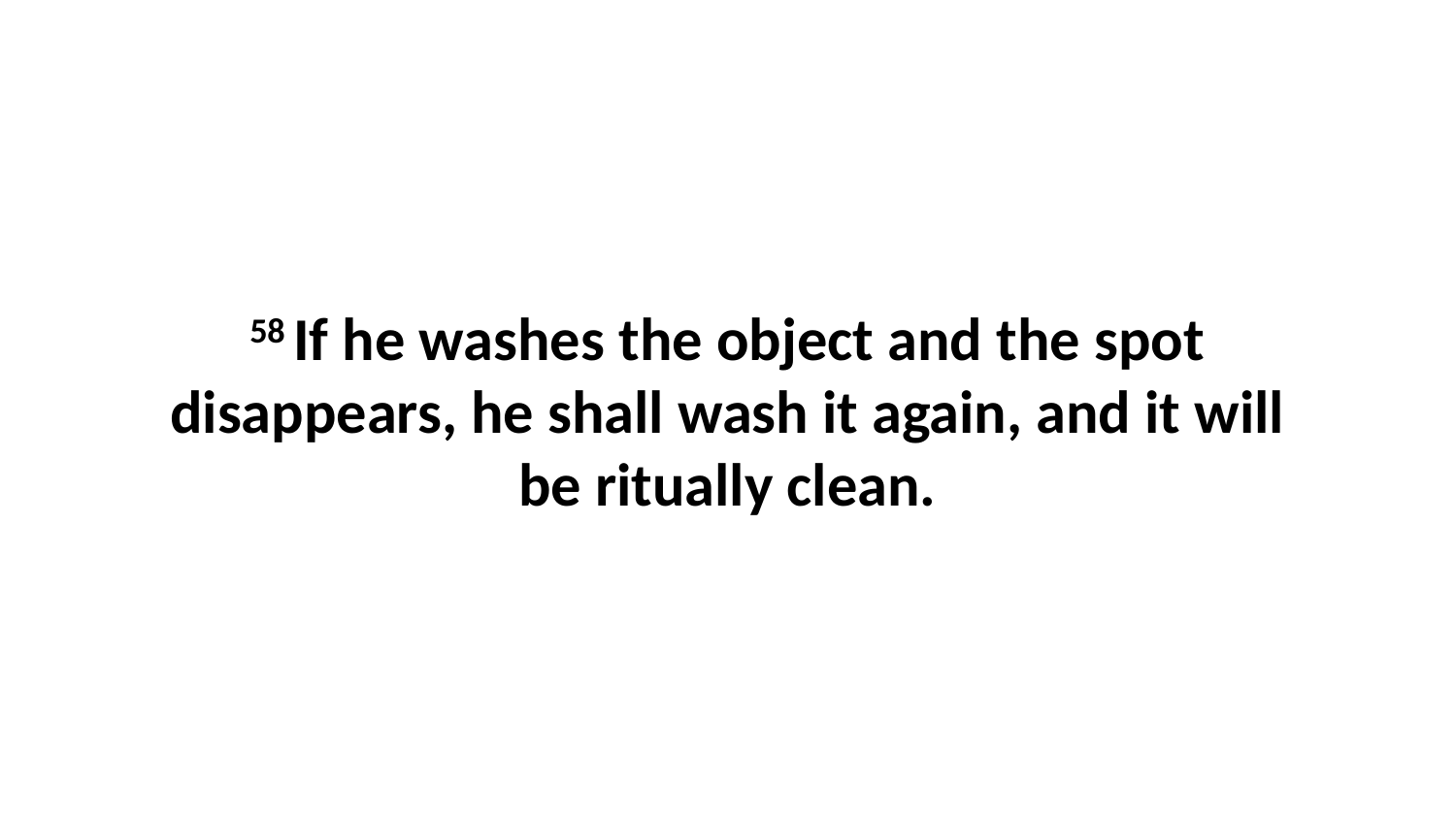

58 If he washes the object and the spot disappears, he shall wash it again, and it will be ritually clean.